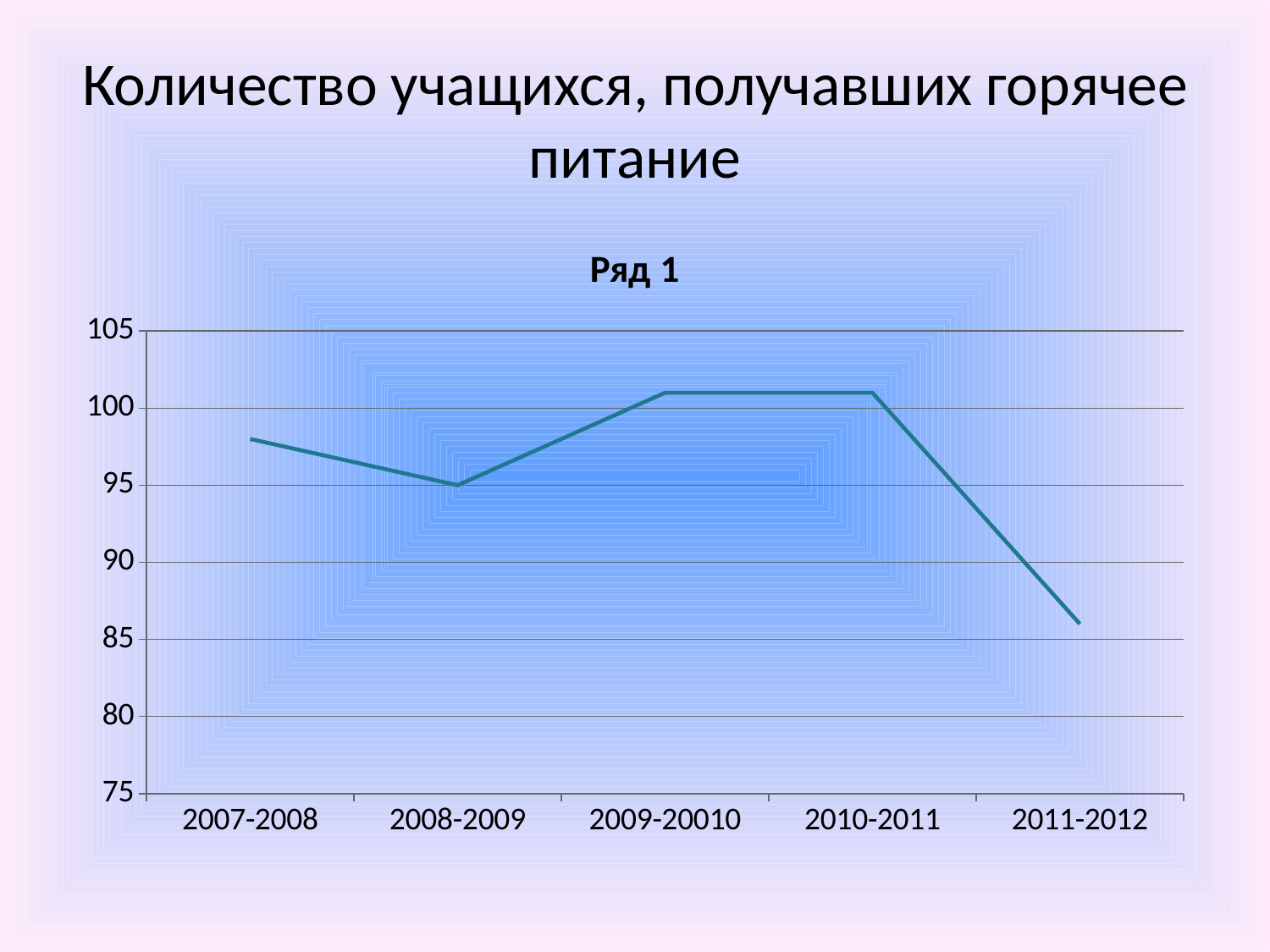

# Количество учащихся, получавших горячее питание

### Chart:

| Category | Ряд 1 |
|---|---|
| 2007-2008 | 98.0 |
| 2008-2009 | 95.0 |
| 2009-20010 | 101.0 |
| 2010-2011 | 101.0 |
| 2011-2012 | 86.0 |